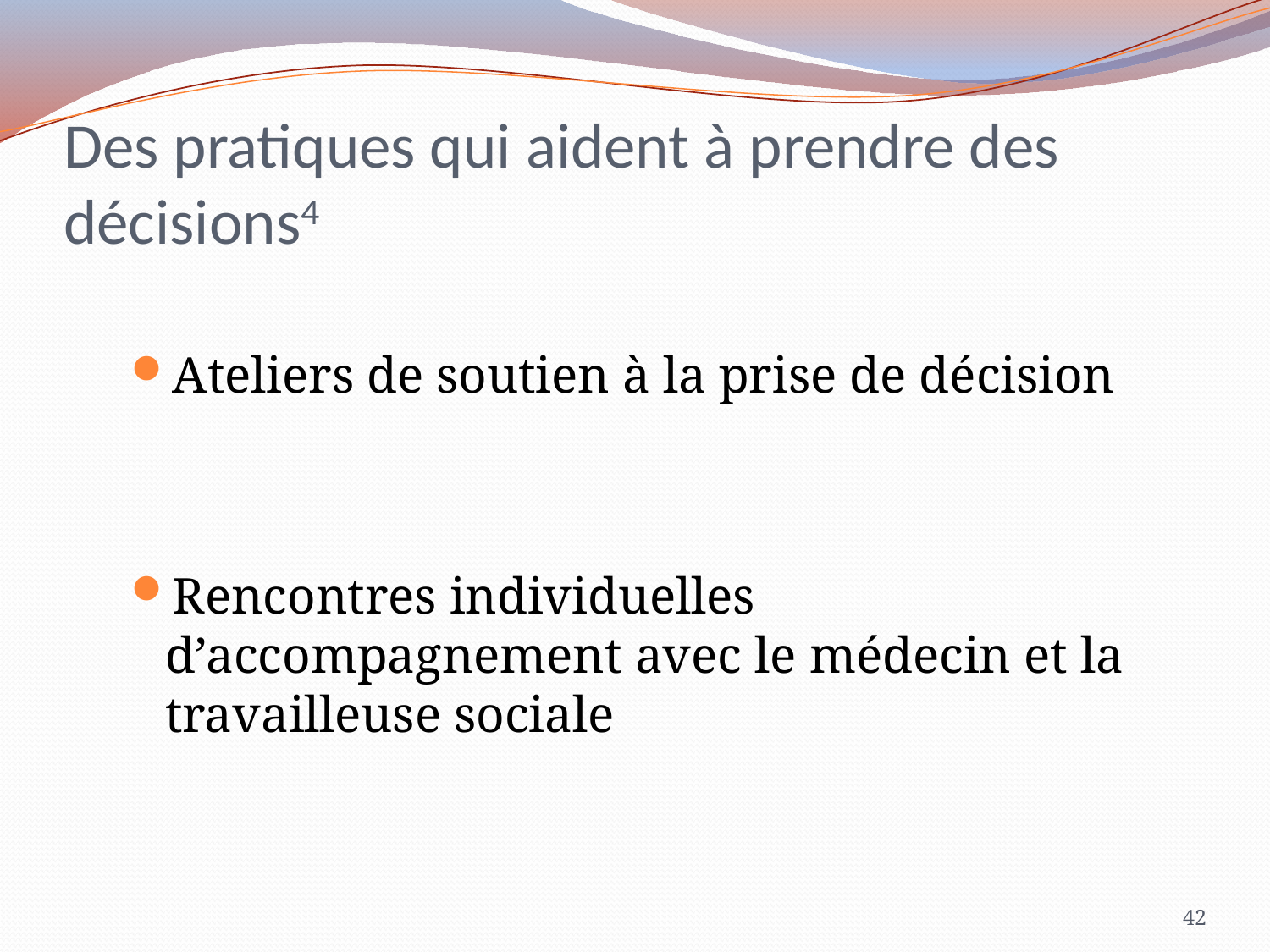

# Des pratiques qui aident à prendre des décisions4

Ateliers de soutien à la prise de décision

Rencontres individuelles d’accompagnement avec le médecin et la travailleuse sociale
42